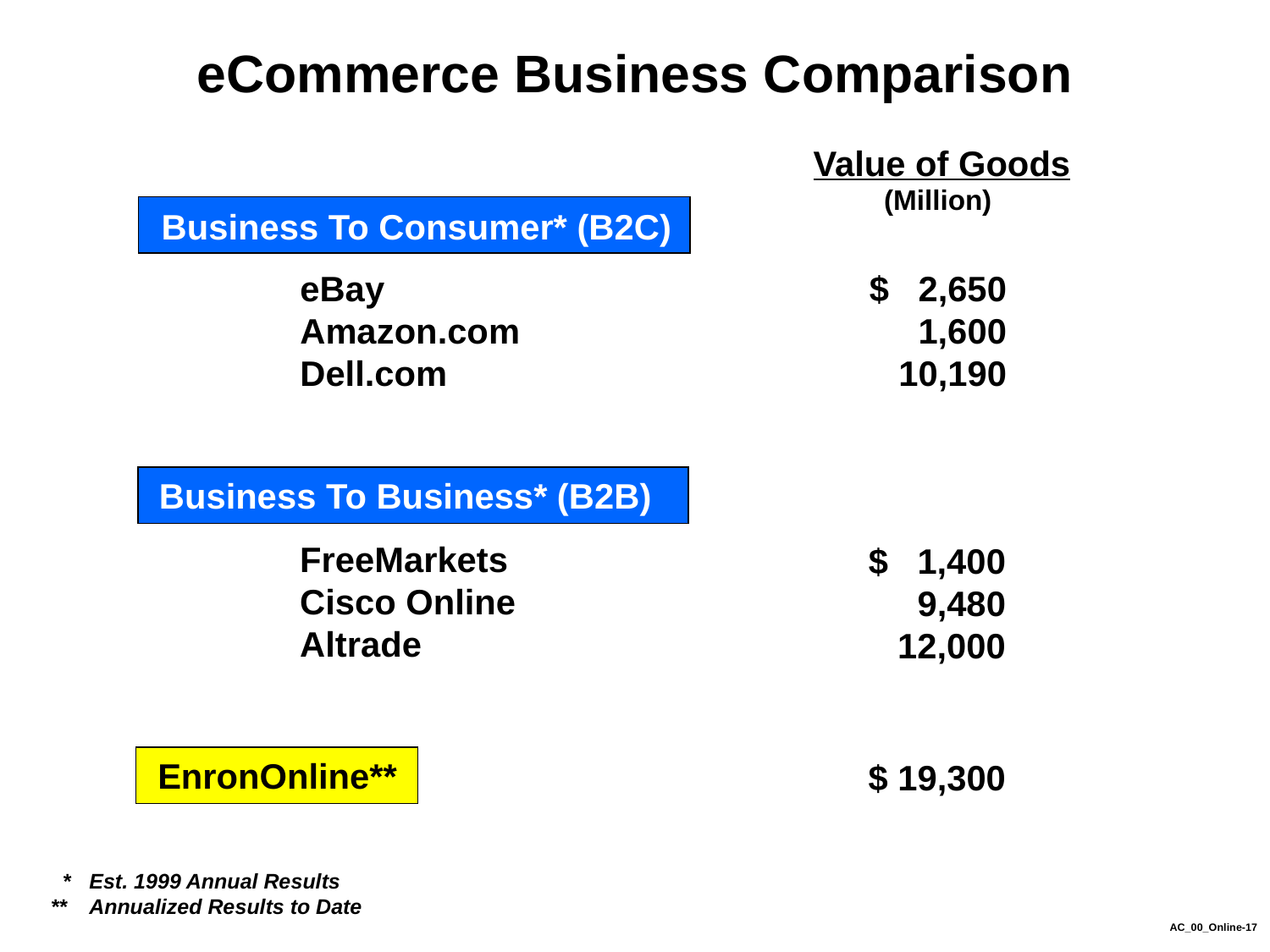

# eCommerce Business Comparison
Value of Goods

         (Million)

Business To Consumer* (B2C)

eBay
Amazon.com
Dell.com

$   2,650
1,600
10,190

Business To Business* (B2B)

FreeMarkets
Cisco Online
Altrade

$   1,400
9,480
12,000

EnronOnline**
$ 19,300

  *
**
	Est. 1999 Annual Results
	Annualized Results to Date